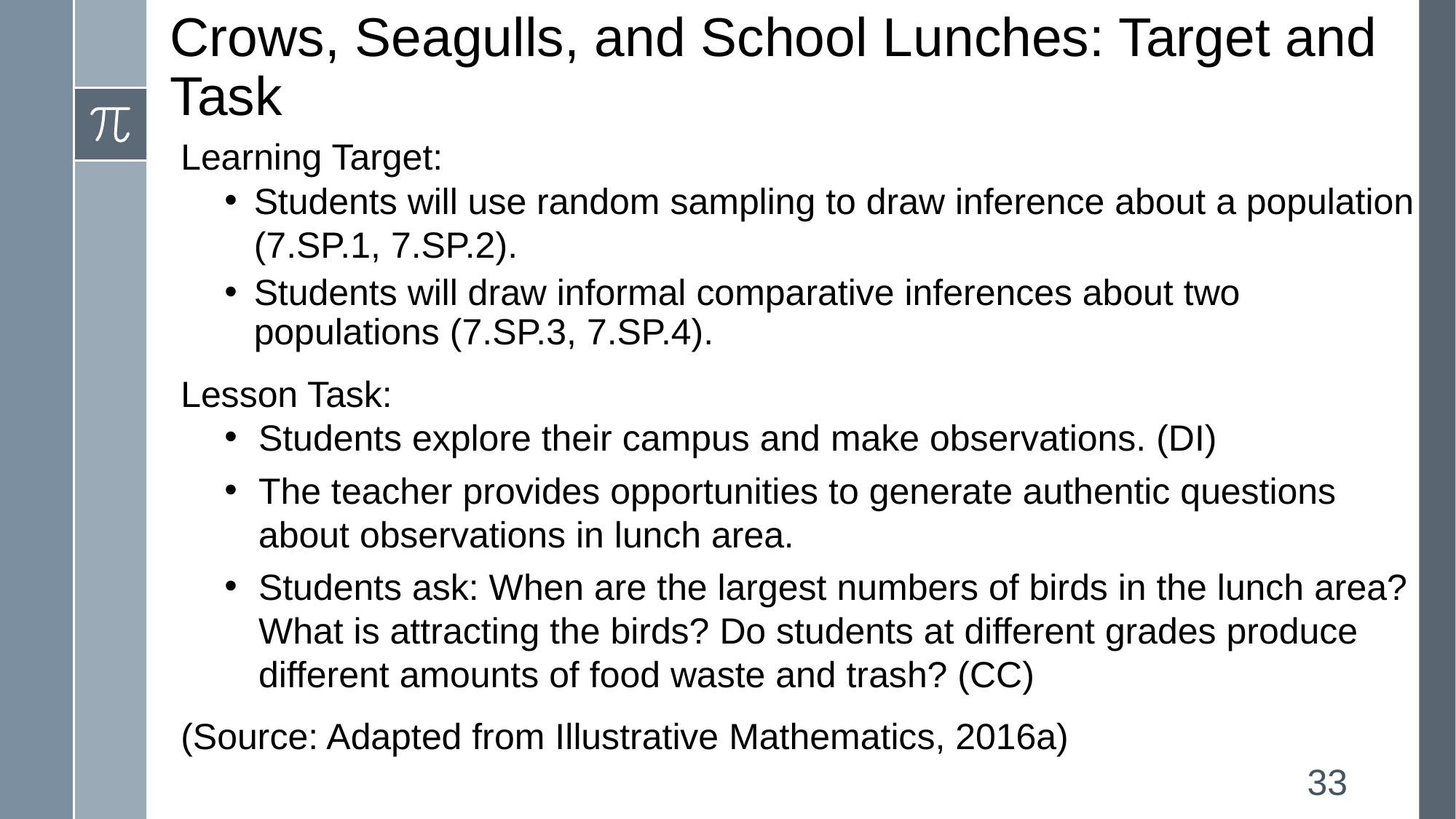

# Crows, Seagulls, and School Lunches: Target and Task
Learning Target:
Students will use random sampling to draw inference about a population (7.SP.1, 7.SP.2).
Students will draw informal comparative inferences about two populations (7.SP.3, 7.SP.4).
Lesson Task:
Students explore their campus and make observations. (DI)
The teacher provides opportunities to generate authentic questions about observations in lunch area.
Students ask: When are the largest numbers of birds in the lunch area? What is attracting the birds? Do students at different grades produce different amounts of food waste and trash? (CC)
(Source: Adapted from Illustrative Mathematics, 2016a)

33